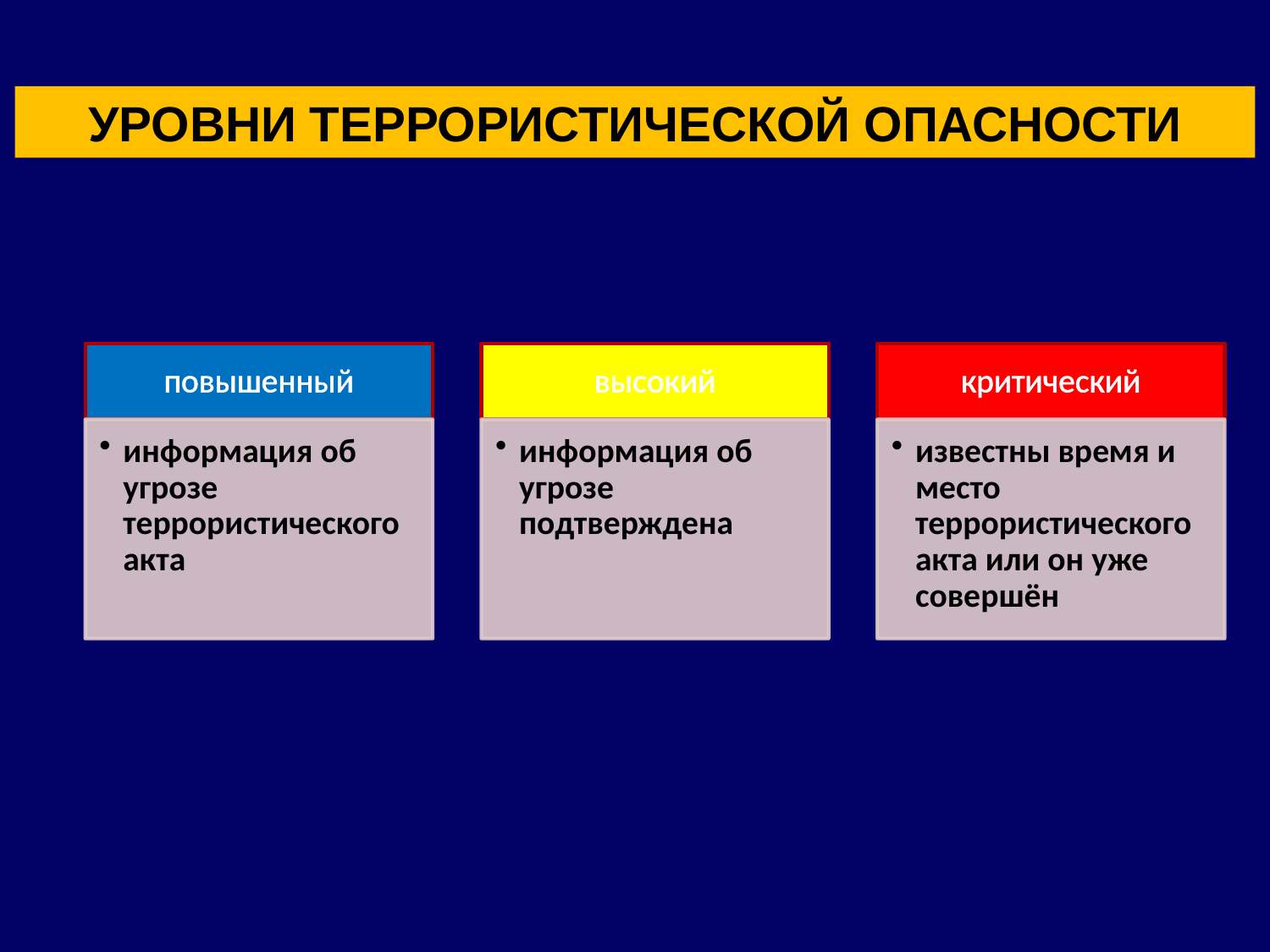

повышенный
информация об угрозе террористического акта
высокий
информация об угрозе подтверждена
критический
известны время и место террористического акта или он уже совершён
УРОВНИ ТЕРРОРИСТИЧЕСКОЙ ОПАСНОСТИ